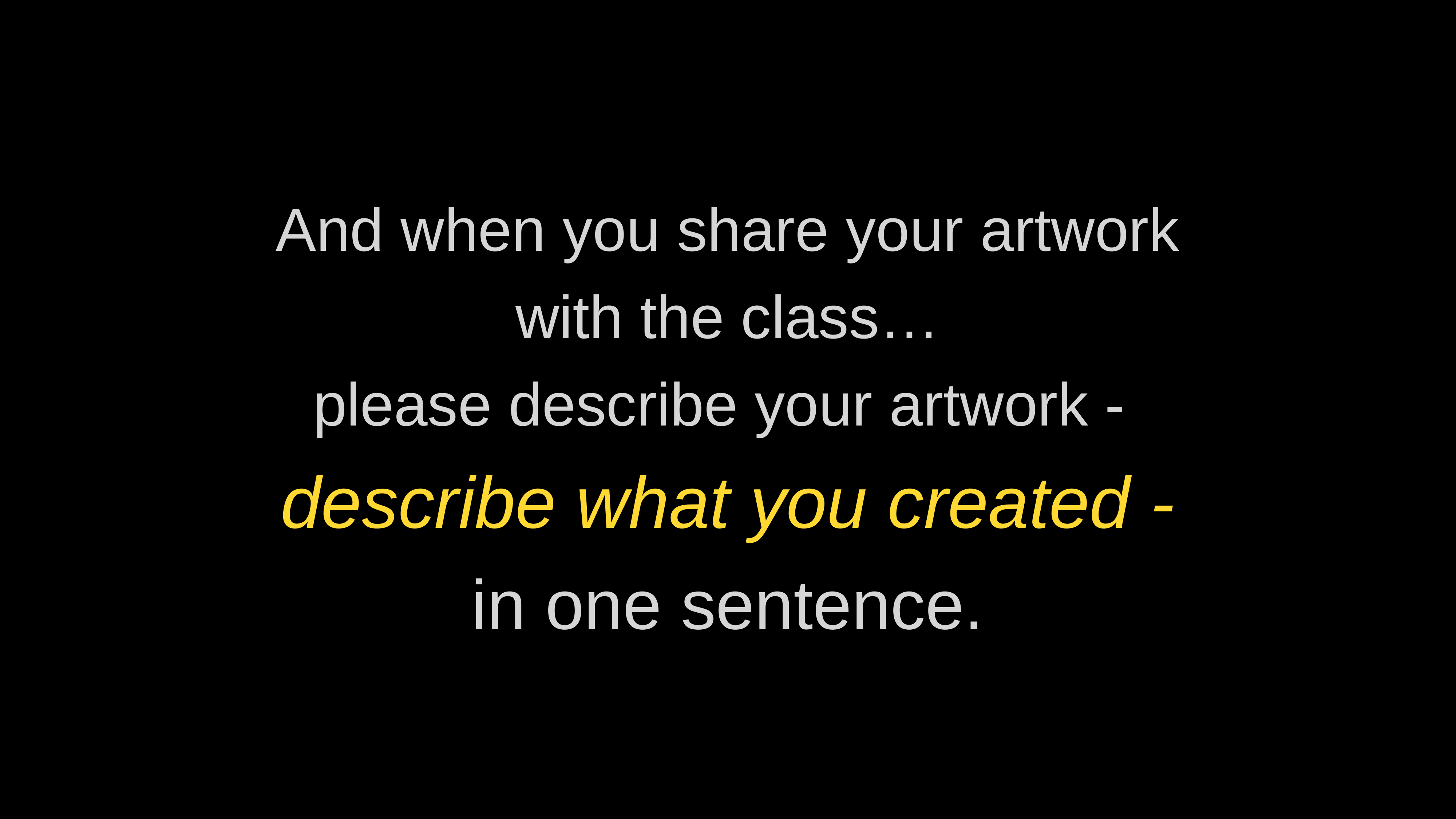

And when you share your artwork
with the class…
please describe your artwork -
describe what you created -
in one sentence.